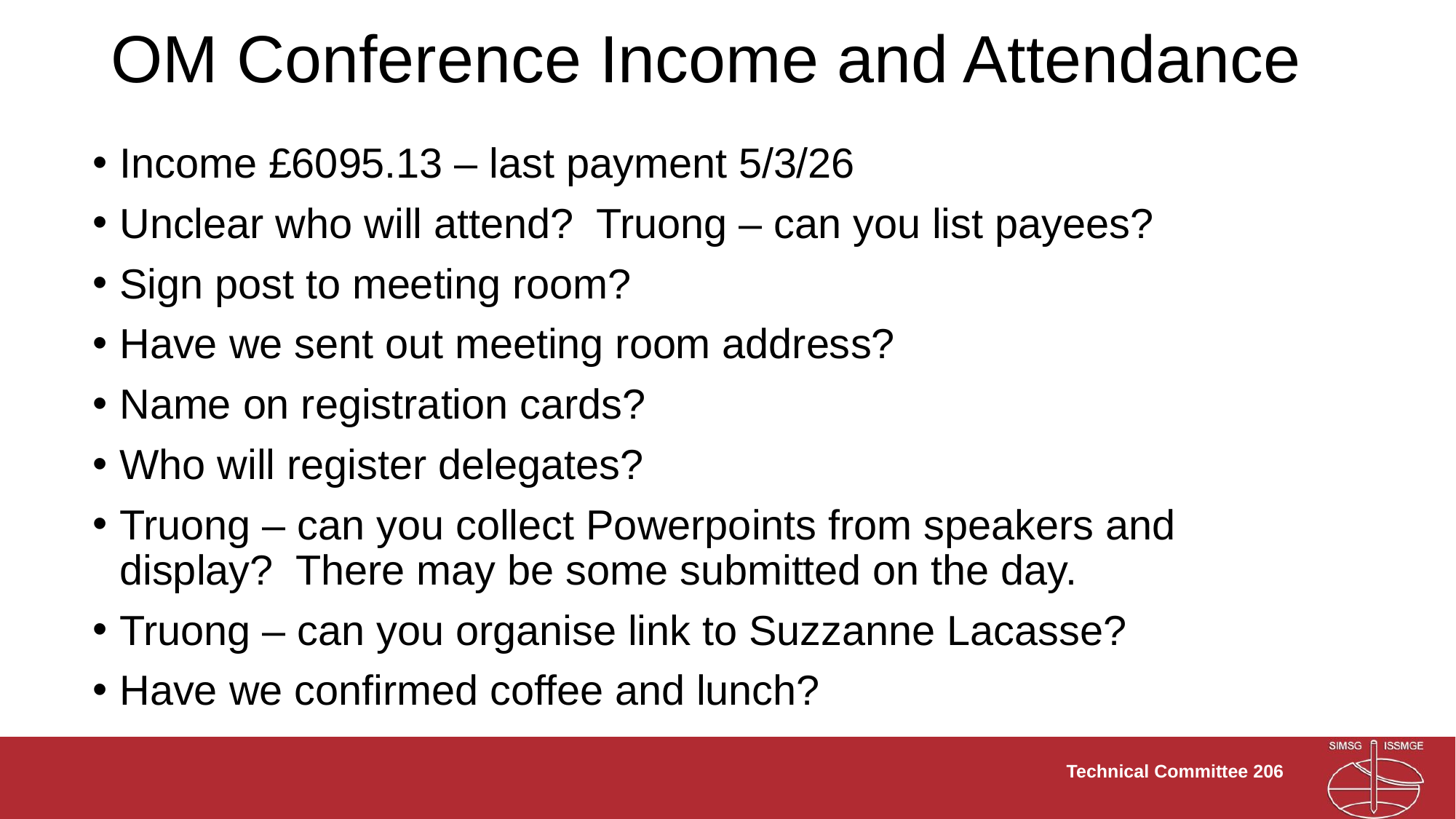

# OM Conference Income and Attendance
Income £6095.13 – last payment 5/3/26
Unclear who will attend?  Truong – can you list payees?
Sign post to meeting room?
Have we sent out meeting room address?
Name on registration cards?
Who will register delegates?
Truong – can you collect Powerpoints from speakers and display?  There may be some submitted on the day.
Truong – can you organise link to Suzzanne Lacasse?
Have we confirmed coffee and lunch?